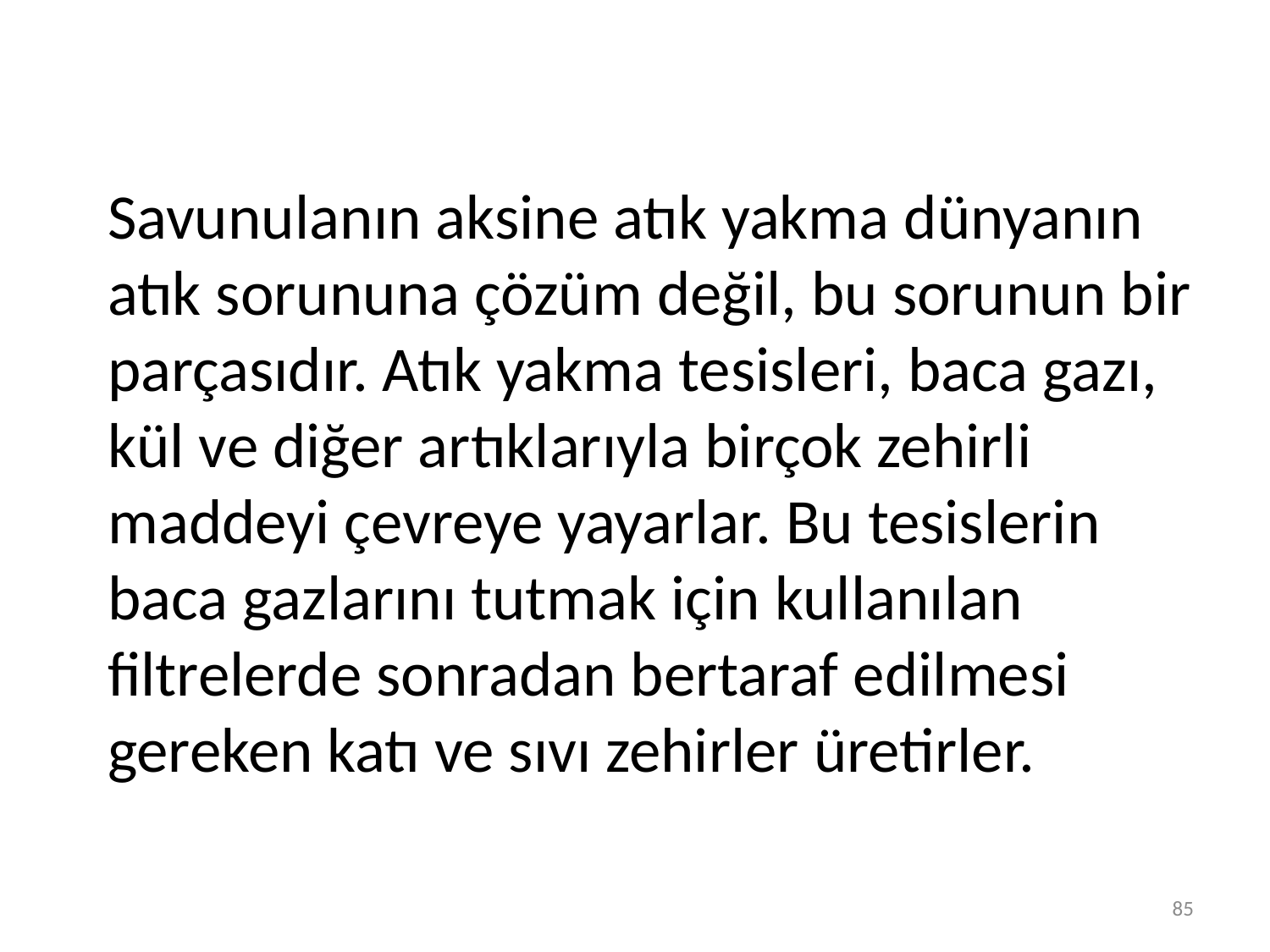

Savunulanın aksine atık yakma dünyanın atık sorununa çözüm değil, bu sorunun bir parçasıdır. Atık yakma tesisleri, baca gazı, kül ve diğer artıklarıyla birçok zehirli maddeyi çevreye yayarlar. Bu tesislerin baca gazlarını tutmak için kullanılan filtrelerde sonradan bertaraf edilmesi gereken katı ve sıvı zehirler üretirler.
85